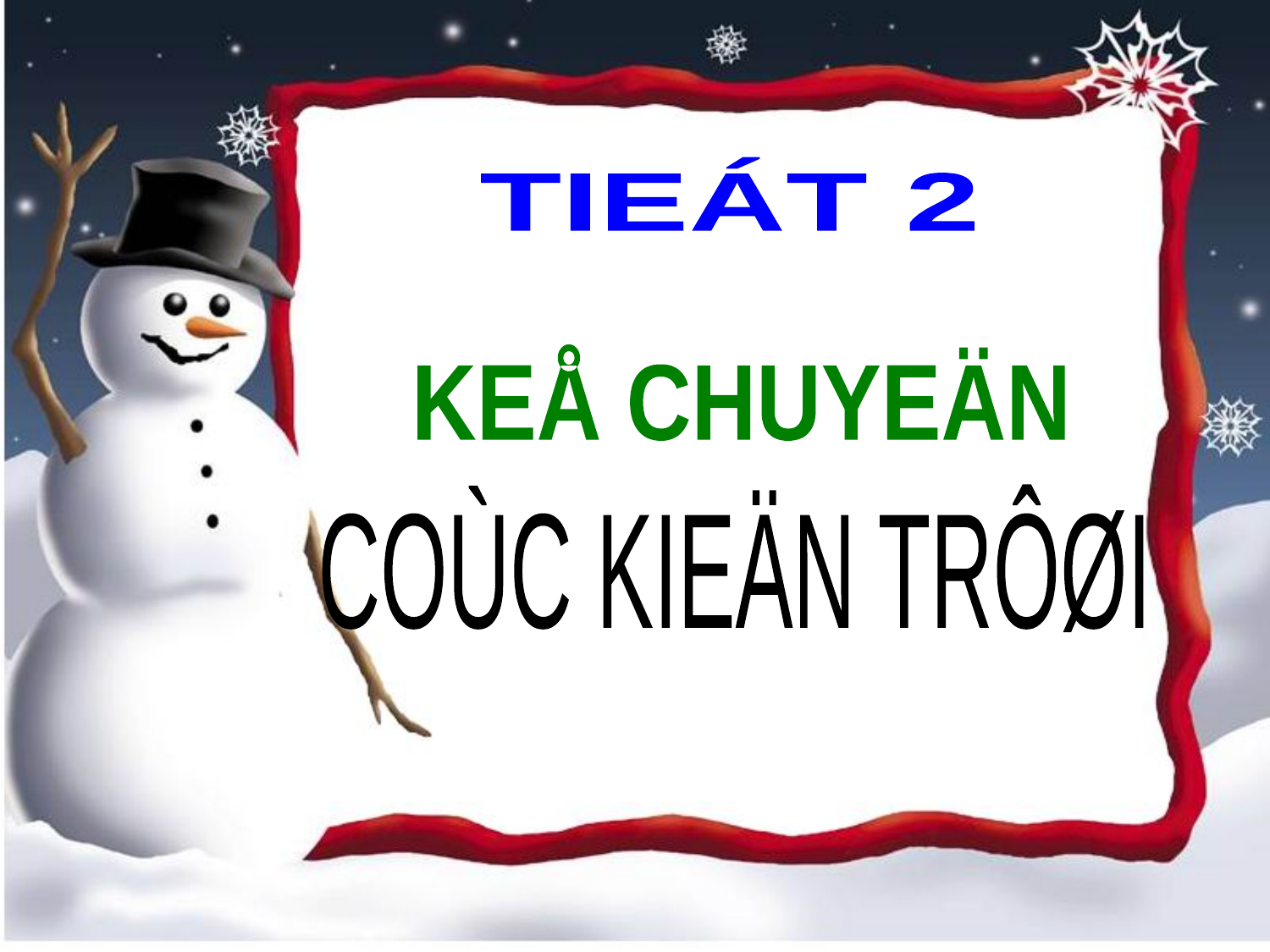

TIEÁT 2
KEÅ CHUYEÄN
COÙC KIEÄN TRÔØI